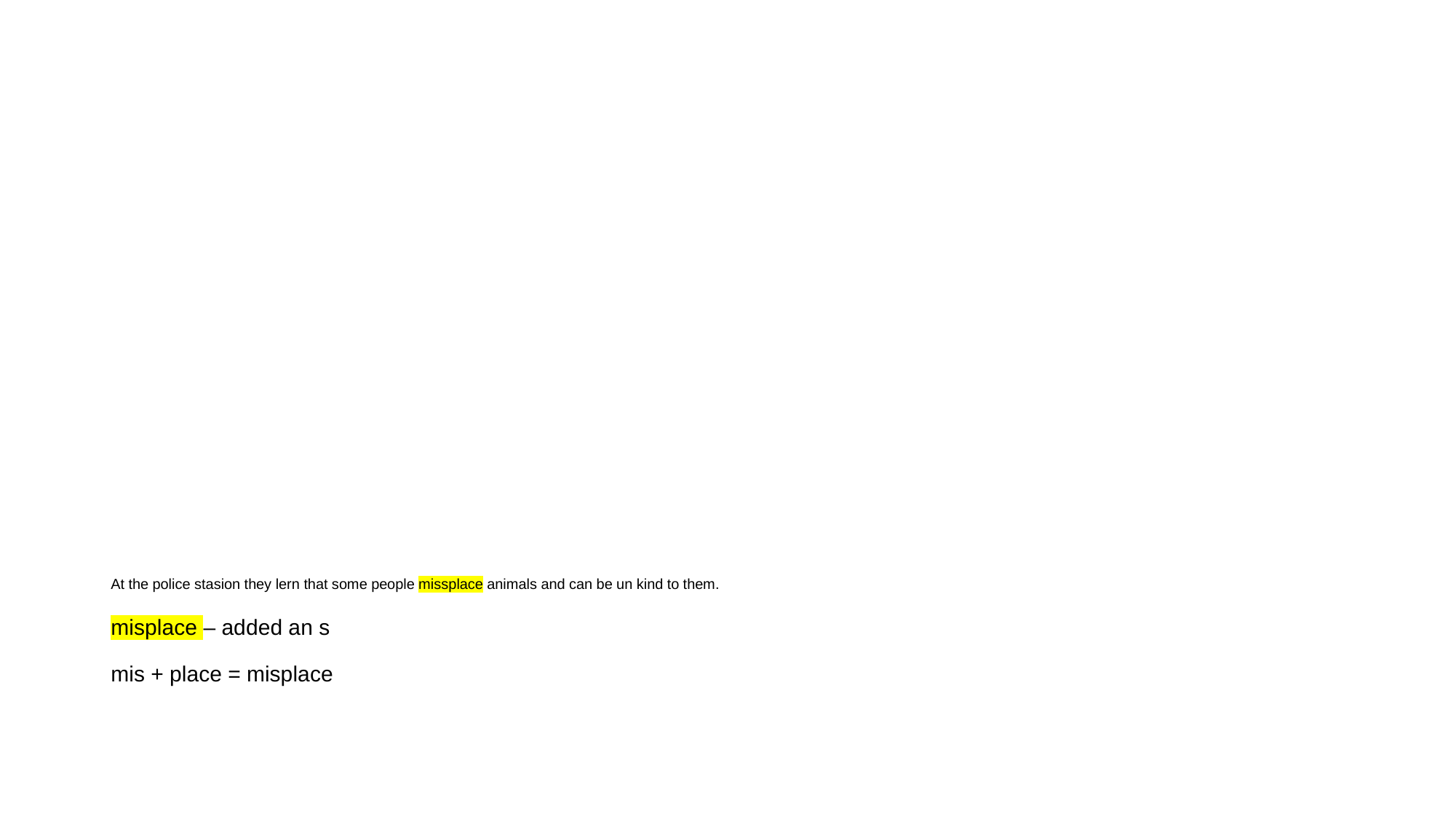

# At the police stasion they lern that some people missplace animals and can be un kind to them. misplace – added an s mis + place = misplace